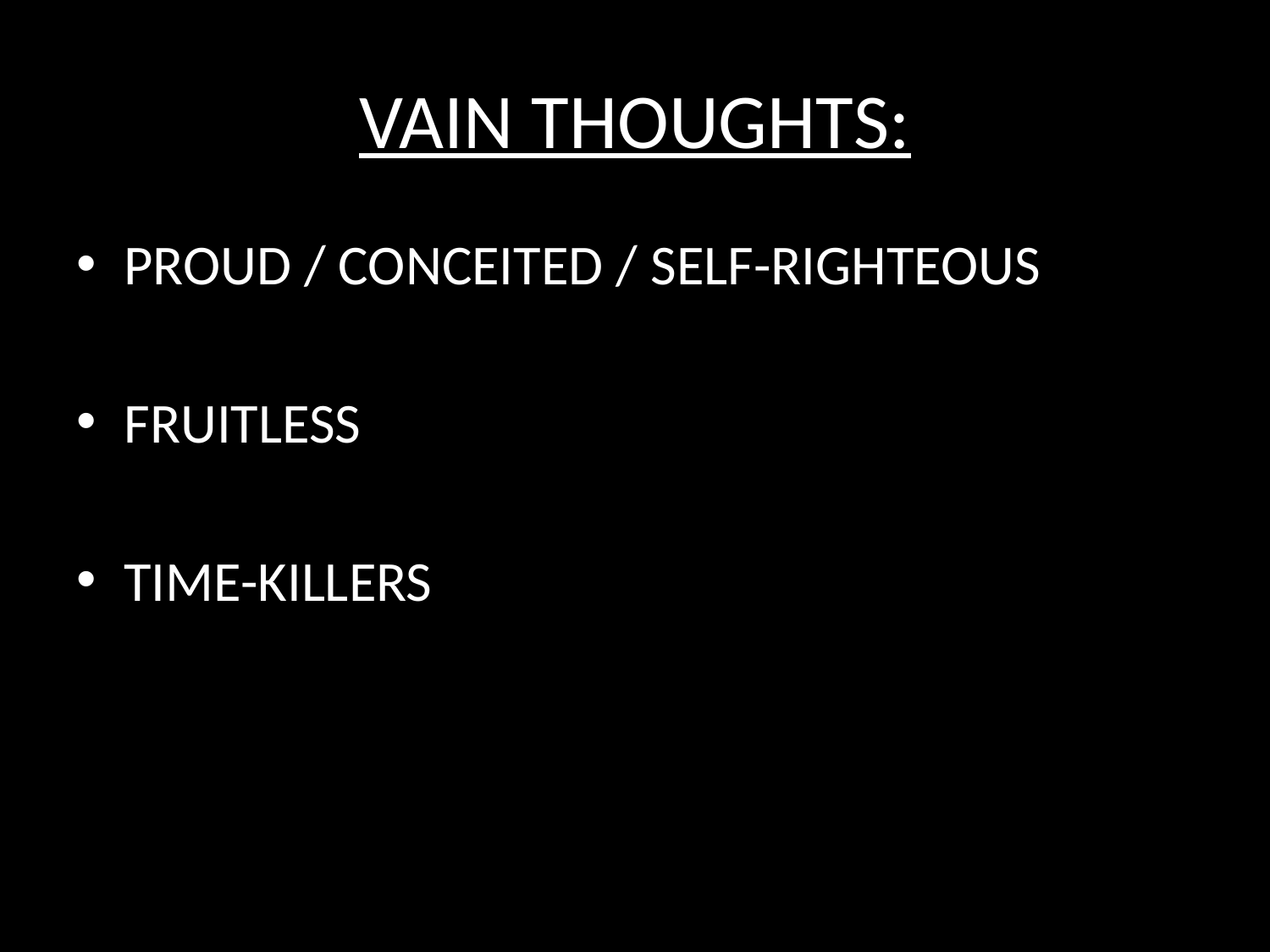

# VAIN THOUGHTS:
PROUD / CONCEITED / SELF-RIGHTEOUS

FRUITLESS

TIME-KILLERS